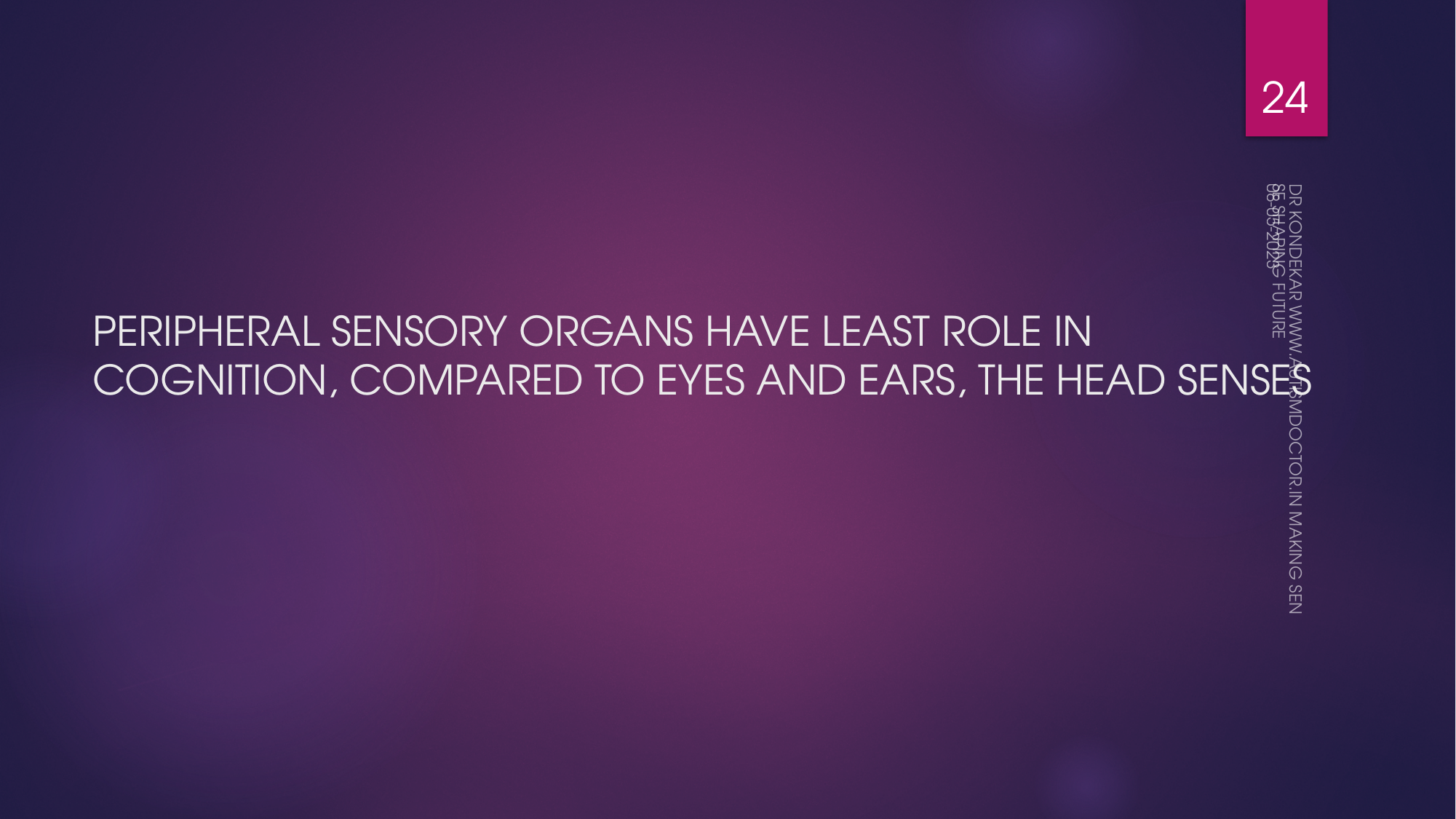

24
08-05-2023
# PERIPHERAL SENSORY ORGANS HAVE LEAST ROLE IN COGNITION, COMPARED TO EYES AND EARS, THE HEAD SENSES
DR KONDEKAR WWW.AUTISMDOCTOR.IN MAKING SENSE SHAPING FUTURE